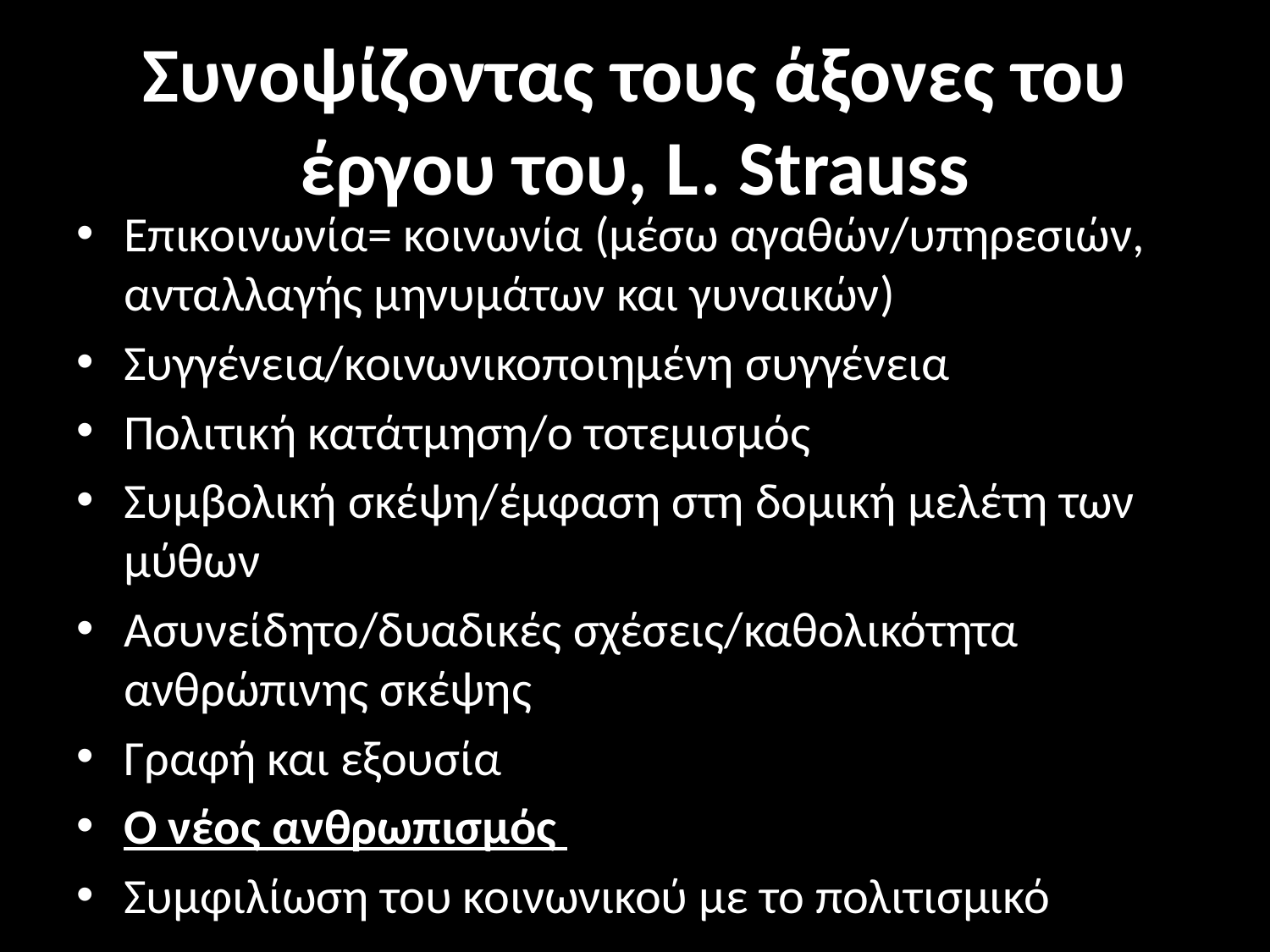

# Συνοψίζοντας τους άξονες του έργου του, L. Strauss
Επικοινωνία= κοινωνία (μέσω αγαθών/υπηρεσιών, ανταλλαγής μηνυμάτων και γυναικών)
Συγγένεια/κοινωνικοποιημένη συγγένεια
Πολιτική κατάτμηση/ο τοτεμισμός
Συμβολική σκέψη/έμφαση στη δομική μελέτη των μύθων
Ασυνείδητο/δυαδικές σχέσεις/καθολικότητα ανθρώπινης σκέψης
Γραφή και εξουσία
Ο νέος ανθρωπισμός
Συμφιλίωση του κοινωνικού με το πολιτισμικό